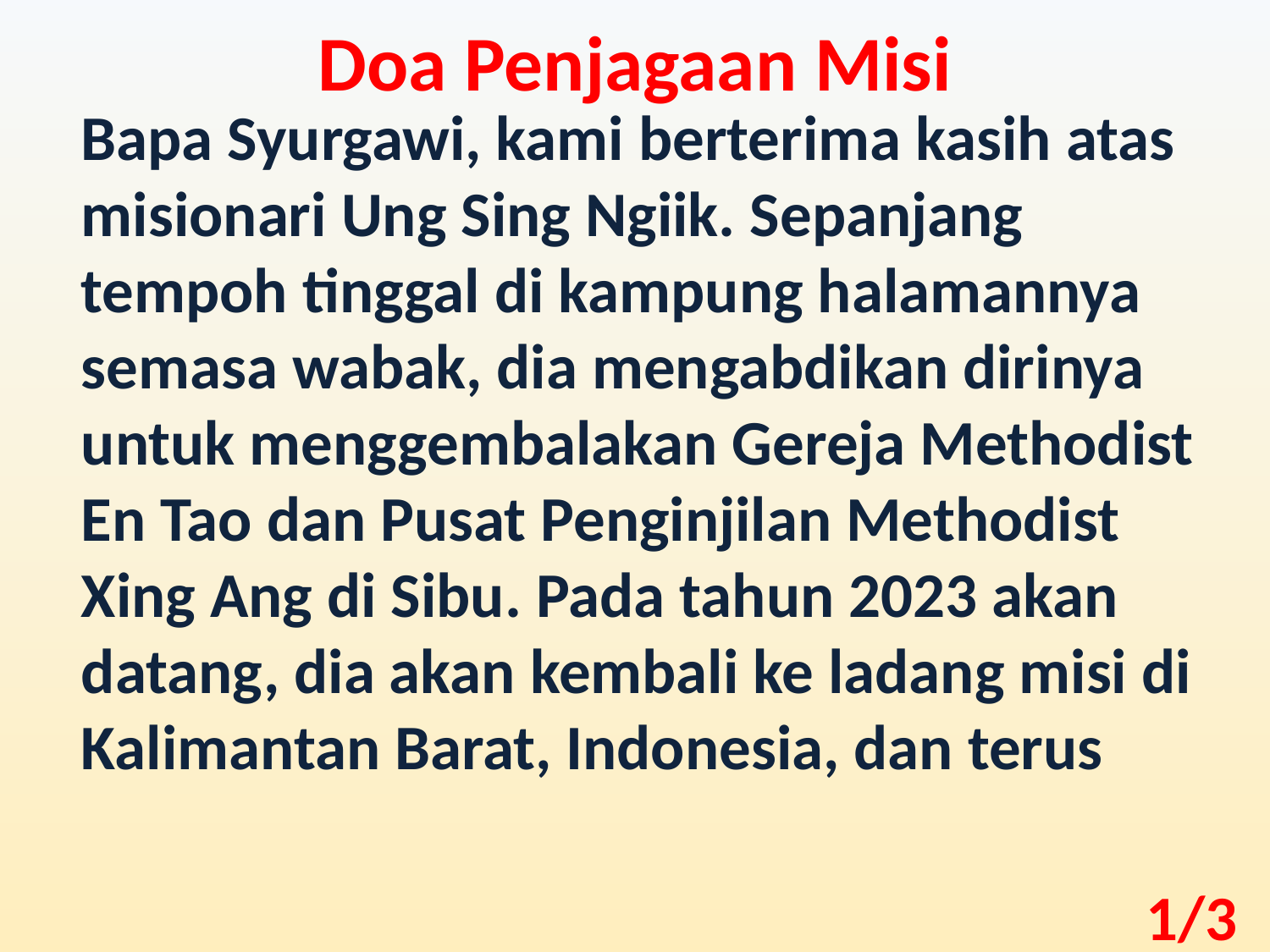

Doa Penjagaan Misi
Bapa Syurgawi, kami berterima kasih atas misionari Ung Sing Ngiik. Sepanjang tempoh tinggal di kampung halamannya semasa wabak, dia mengabdikan dirinya untuk menggembalakan Gereja Methodist En Tao dan Pusat Penginjilan Methodist Xing Ang di Sibu. Pada tahun 2023 akan datang, dia akan kembali ke ladang misi di Kalimantan Barat, Indonesia, dan terus
1/3